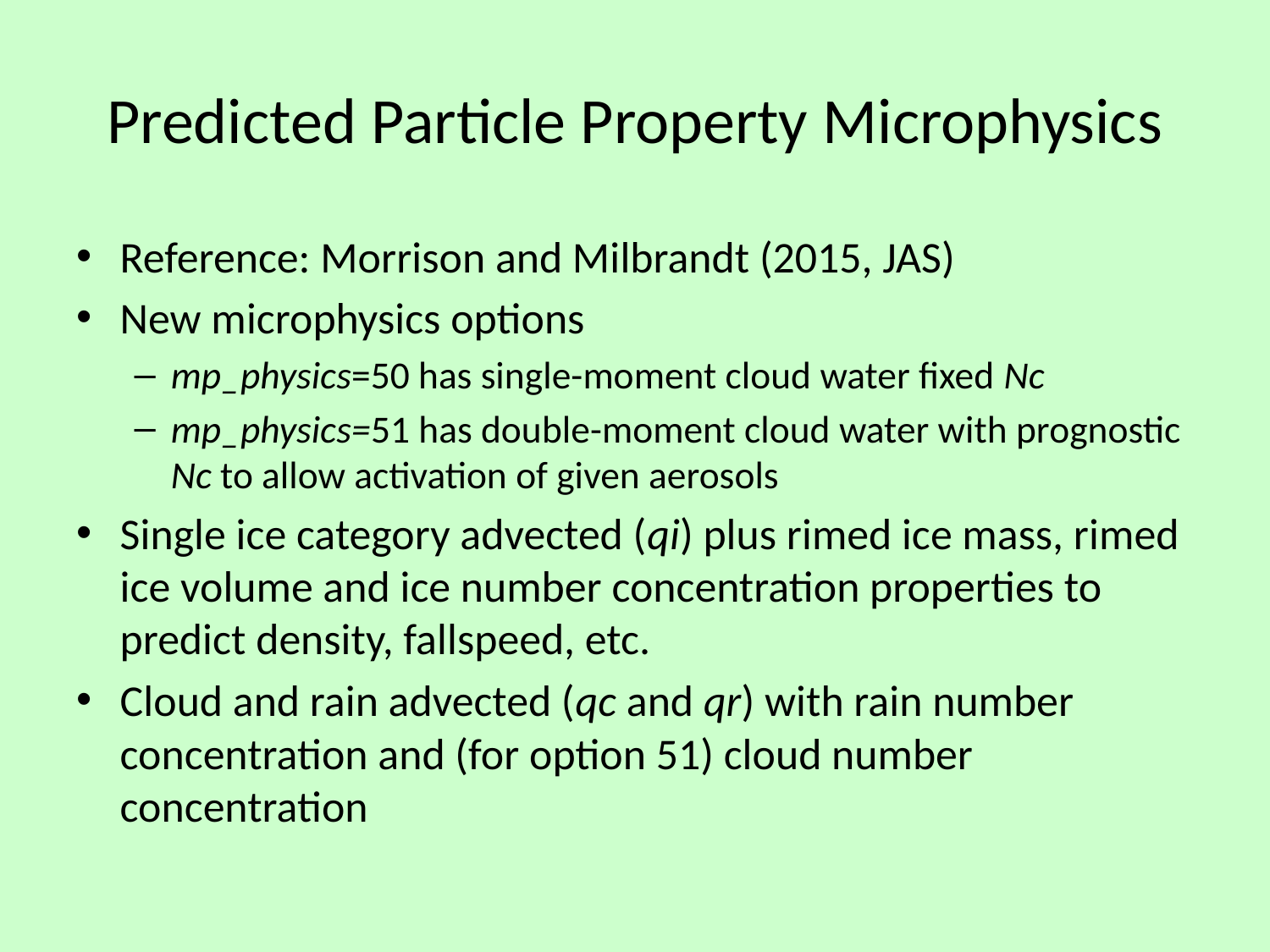

# Predicted Particle Property Microphysics
Reference: Morrison and Milbrandt (2015, JAS)
New microphysics options
mp_physics=50 has single-moment cloud water fixed Nc
mp_physics=51 has double-moment cloud water with prognostic Nc to allow activation of given aerosols
Single ice category advected (qi) plus rimed ice mass, rimed ice volume and ice number concentration properties to predict density, fallspeed, etc.
Cloud and rain advected (qc and qr) with rain number concentration and (for option 51) cloud number concentration